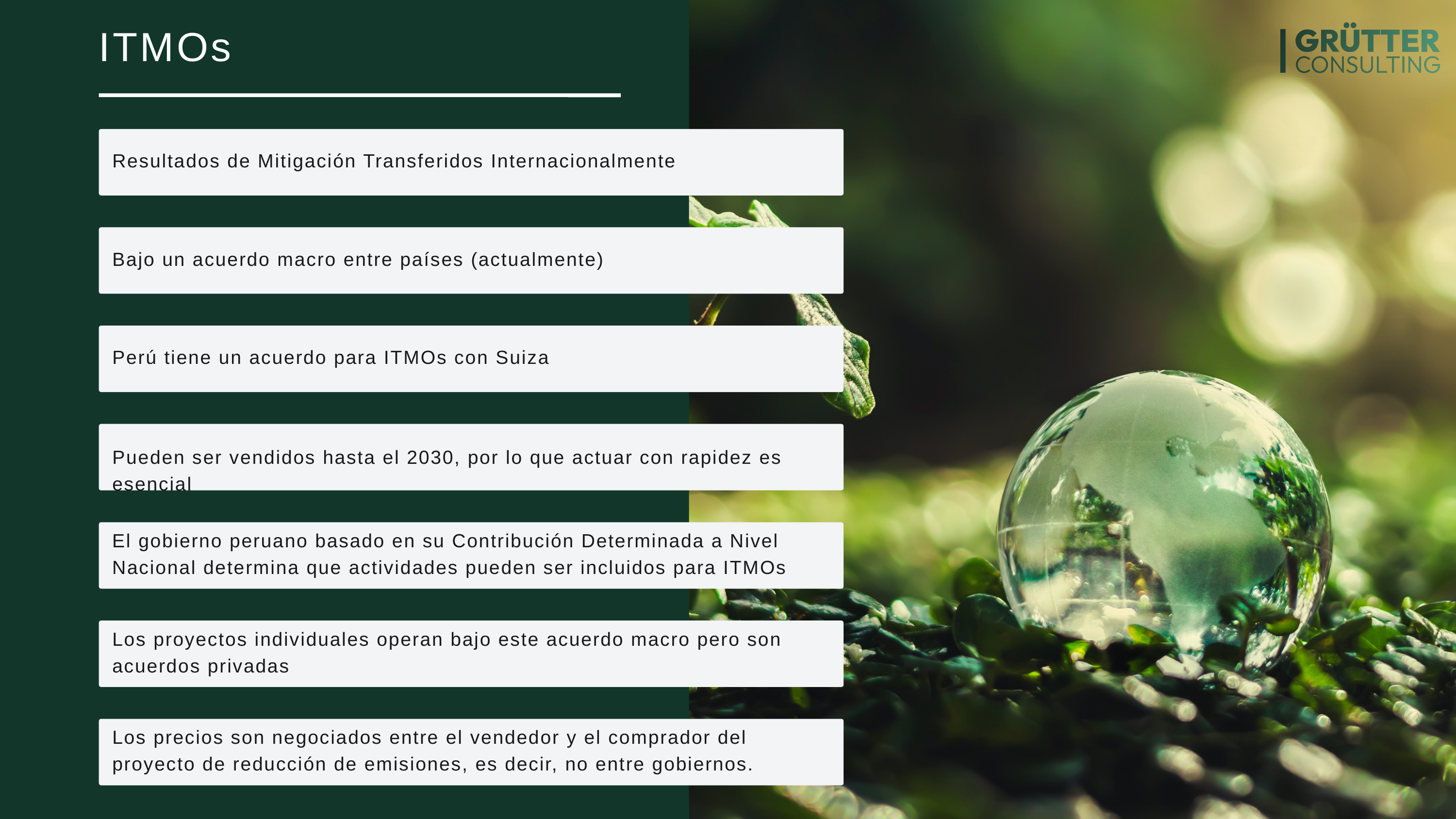

ITMOs

Resultados de Mitigación Transferidos Internacionalmente

Bajo un acuerdo macro entre países (actualmente)

Perú tiene un acuerdo para ITMOs con Suiza

Pueden ser vendidos hasta el 2030, por lo que actuar con rapidez es esencial

El gobierno peruano basado en su Contribución Determinada a Nivel Nacional determina que actividades pueden ser incluidos para ITMOs

Los proyectos individuales operan bajo este acuerdo macro pero son acuerdos privadas

Los precios son negociados entre el vendedor y el comprador del proyecto de reducción de emisiones, es decir, no entre gobiernos.